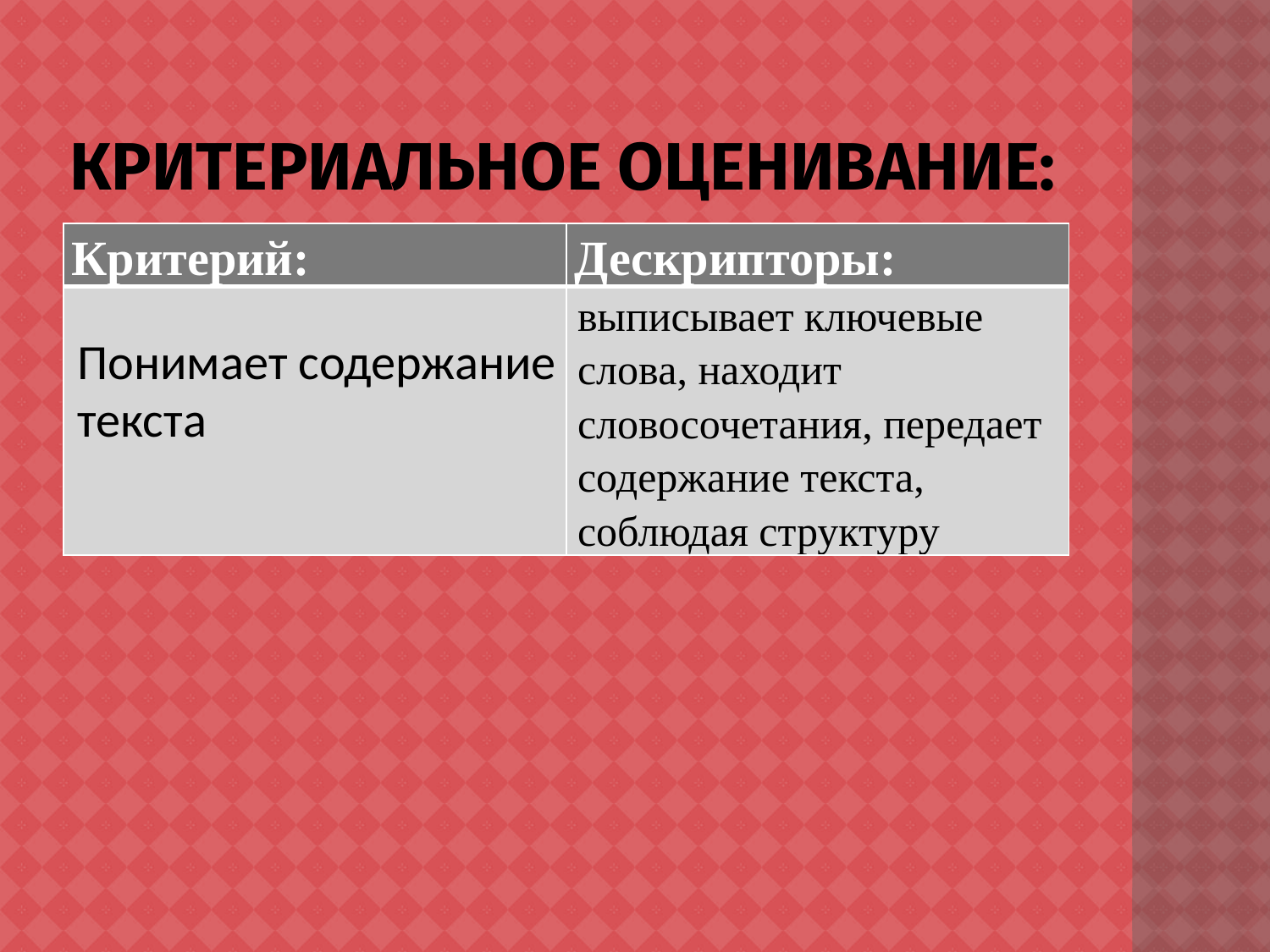

# Критериальное оценивание:
| Критерий: | Дескрипторы: |
| --- | --- |
| Понимает содержание текста | выписывает ключевые слова, находит словосочетания, передает содержание текста, соблюдая структуру |